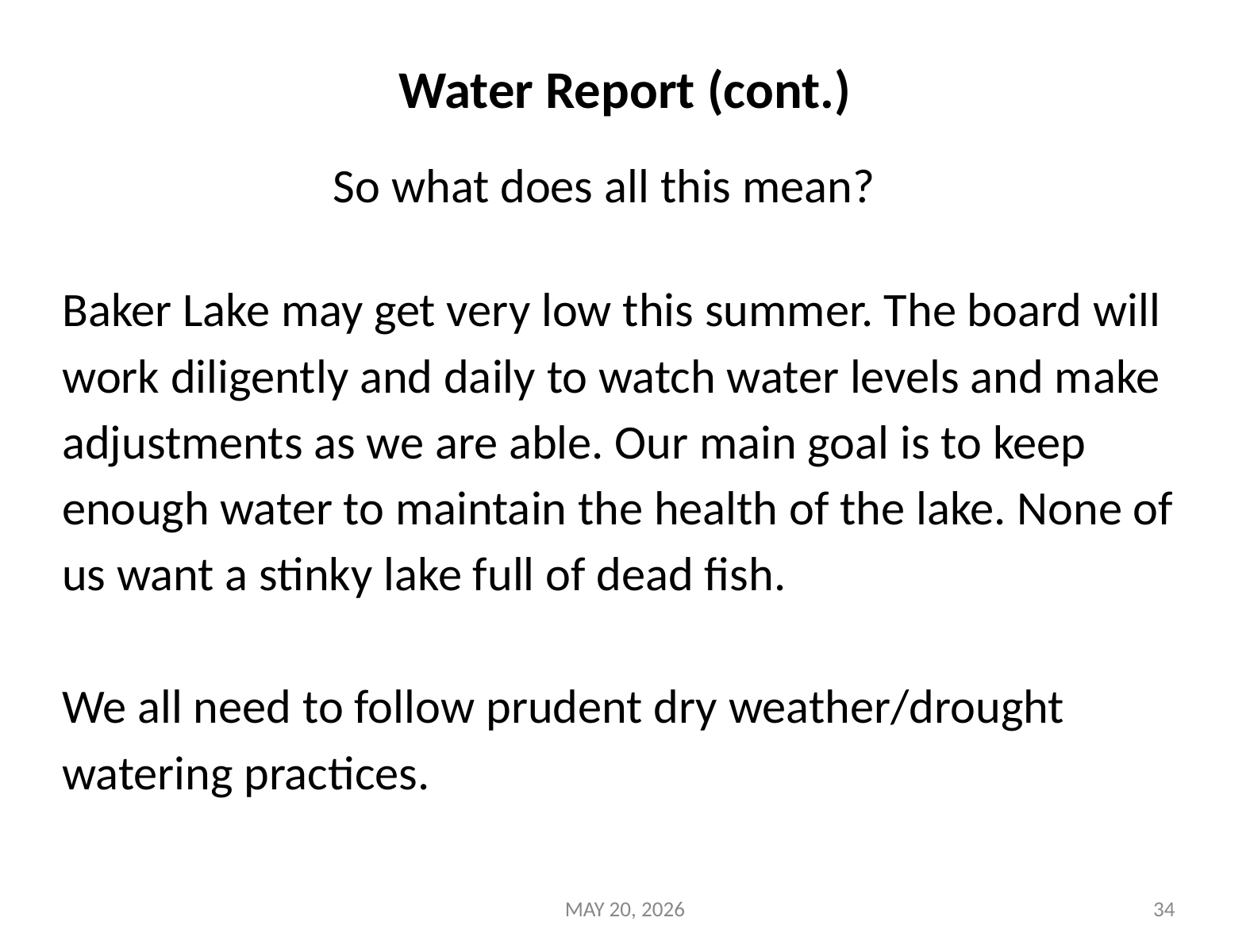

# Water Report (cont.)
   So what does all this mean?

Baker Lake may get very low this summer. The board will work diligently and daily to watch water levels and make adjustments as we are able. Our main goal is to keep enough water to maintain the health of the lake. None of us want a stinky lake full of dead fish.

We all need to follow prudent dry weather/drought watering practices.

MAY 20, 2026
34